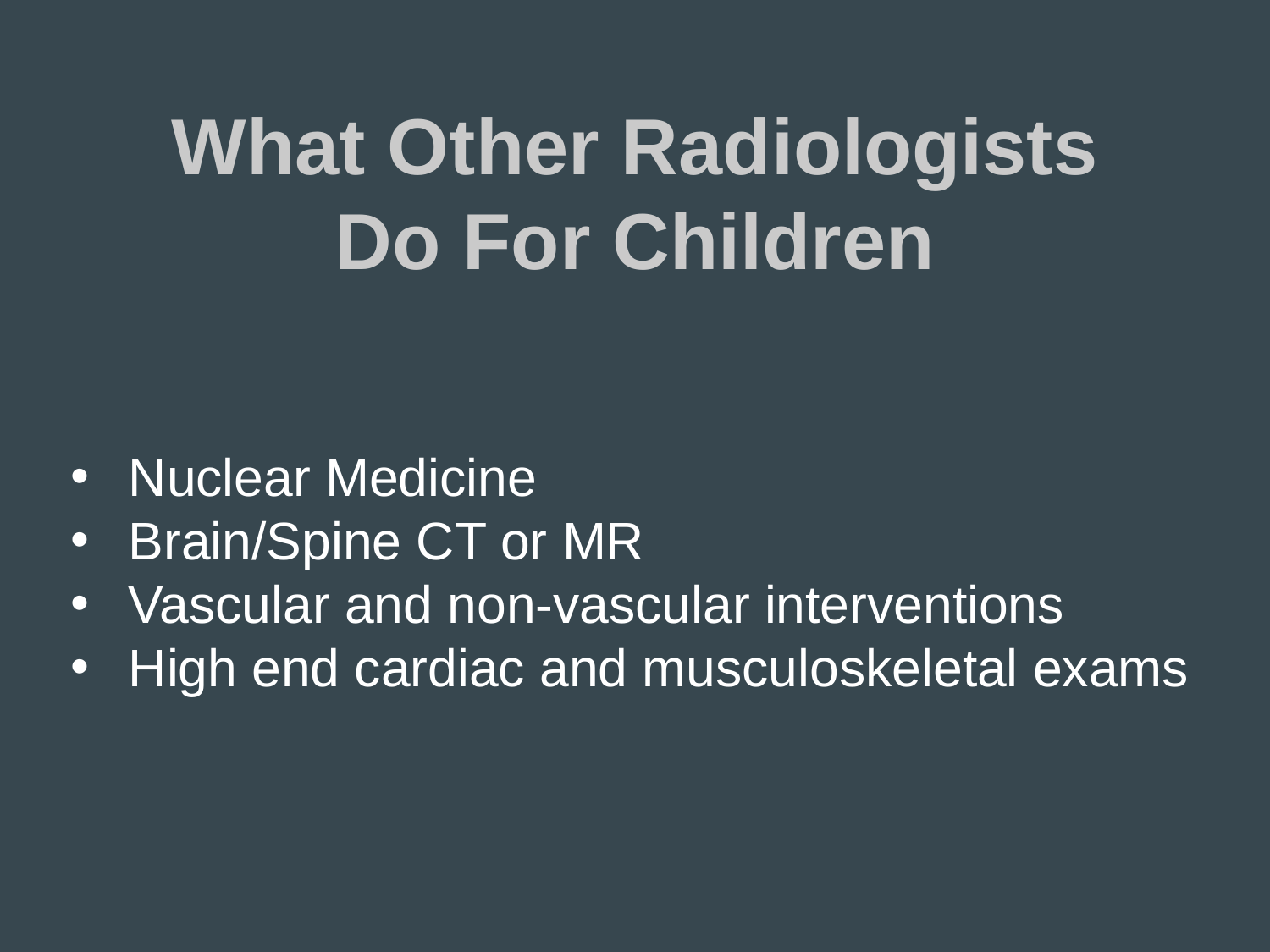

# What Other Radiologists
Do For Children

Nuclear Medicine
Brain/Spine CT or MR
Vascular and non-vascular interventions
High end cardiac and musculoskeletal exams